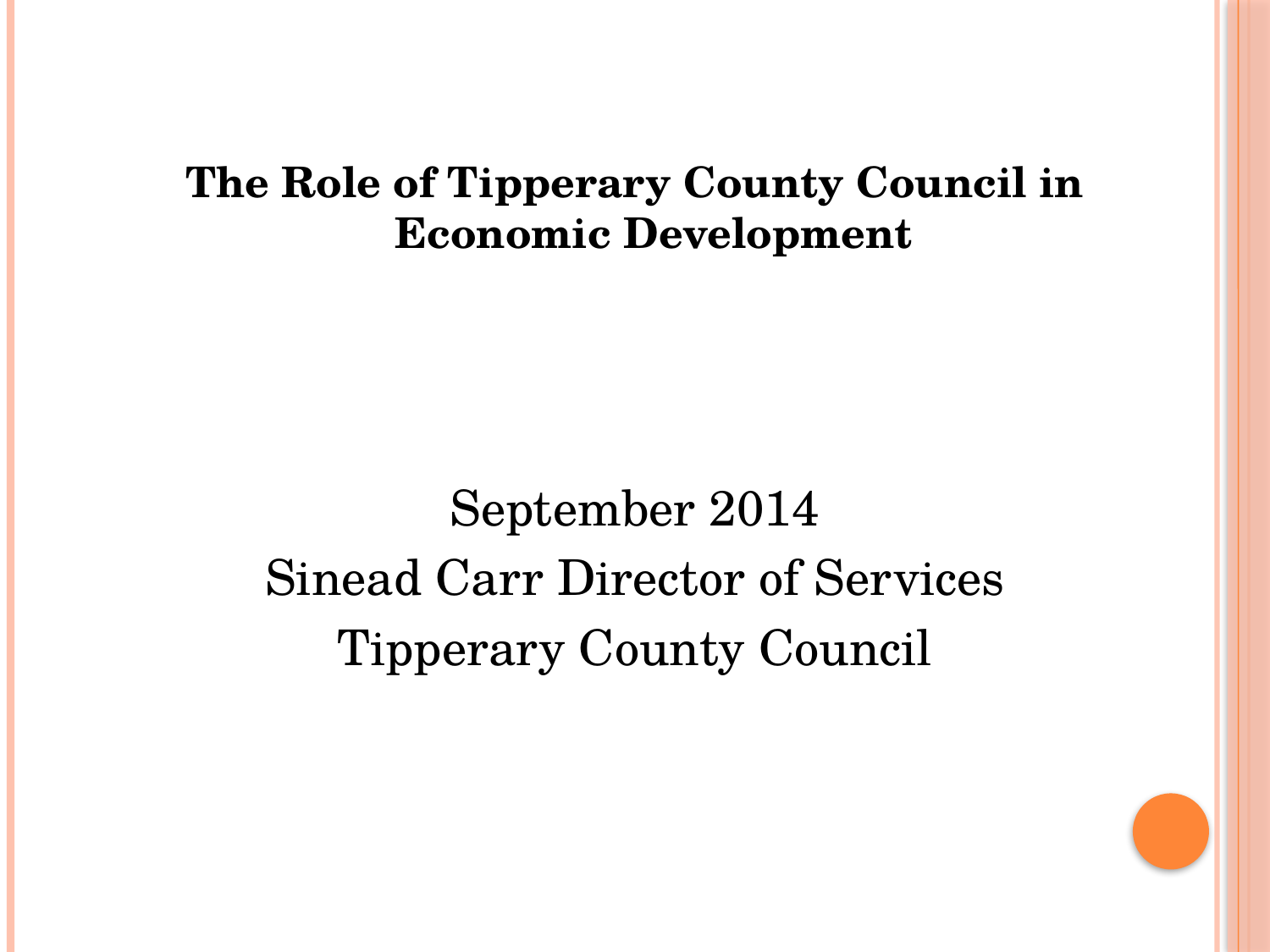

The Role of Tipperary County Council in Economic Development

September 2014
Sinead Carr Director of Services
Tipperary County Council